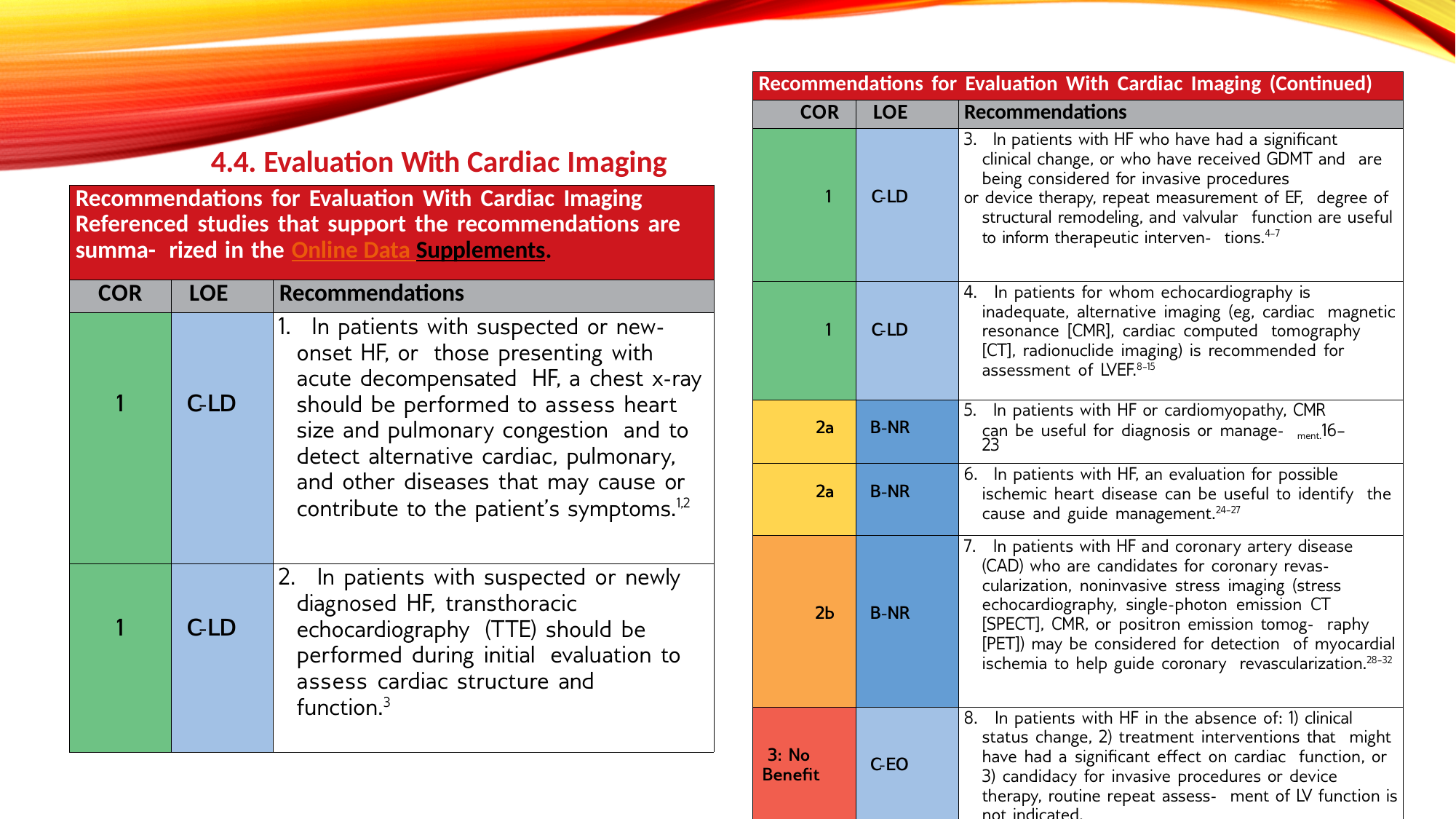

| Recommendations for Evaluation With Cardiac Imaging (Continued) |  |  |
| --- | --- | --- |
| COR | LOE | Recommendations |
| 1 | C-LD | 3. In patients with HF who have had a significant clinical change, or who have received GDMT and are being considered for invasive procedures or device therapy, repeat measurement of EF, degree of structural remodeling, and valvular function are useful to inform therapeutic interven- tions.4–7 |
| 1 | C-LD | 4. In patients for whom echocardiography is inadequate, alternative imaging (eg, cardiac magnetic resonance [CMR], cardiac computed tomography [CT], radionuclide imaging) is recommended for assessment of LVEF.8–15 |
| 2a | B-NR | 5. In patients with HF or cardiomyopathy, CMR can be useful for diagnosis or manage- ment.16–23 |
| 2a | B-NR | 6. In patients with HF, an evaluation for possible ischemic heart disease can be useful to identify the cause and guide management.24–27 |
| 2b | B-NR | 7. In patients with HF and coronary artery disease (CAD) who are candidates for coronary revas- cularization, noninvasive stress imaging (stress echocardiography, single-photon emission CT [SPECT], CMR, or positron emission tomog- raphy [PET]) may be considered for detection of myocardial ischemia to help guide coronary revascularization.28–32 |
| 3: No Benefit | C-EO | 8. In patients with HF in the absence of: 1) clinical status change, 2) treatment interventions that might have had a significant effect on cardiac function, or 3) candidacy for invasive procedures or device therapy, routine repeat assess- ment of LV function is not indicated. |
CLINICAL STATEENTS AND GUIDELINES
4.4. Evaluation With Cardiac Imaging
| Recommendations for Evaluation With Cardiac Imaging Referenced studies that support the recommendations are summa- rized in the Online Data Supplements. |  |  |
| --- | --- | --- |
| COR | LOE | Recommendations |
| 1 | C-LD | 1. In patients with suspected or new-onset HF, or those presenting with acute decompensated HF, a chest x-ray should be performed to assess heart size and pulmonary congestion and to detect alternative cardiac, pulmonary, and other diseases that may cause or contribute to the patient’s symptoms.1,2 |
| 1 | C-LD | 2. In patients with suspected or newly diagnosed HF, transthoracic echocardiography (TTE) should be performed during initial evaluation to assess cardiac structure and function.3 |